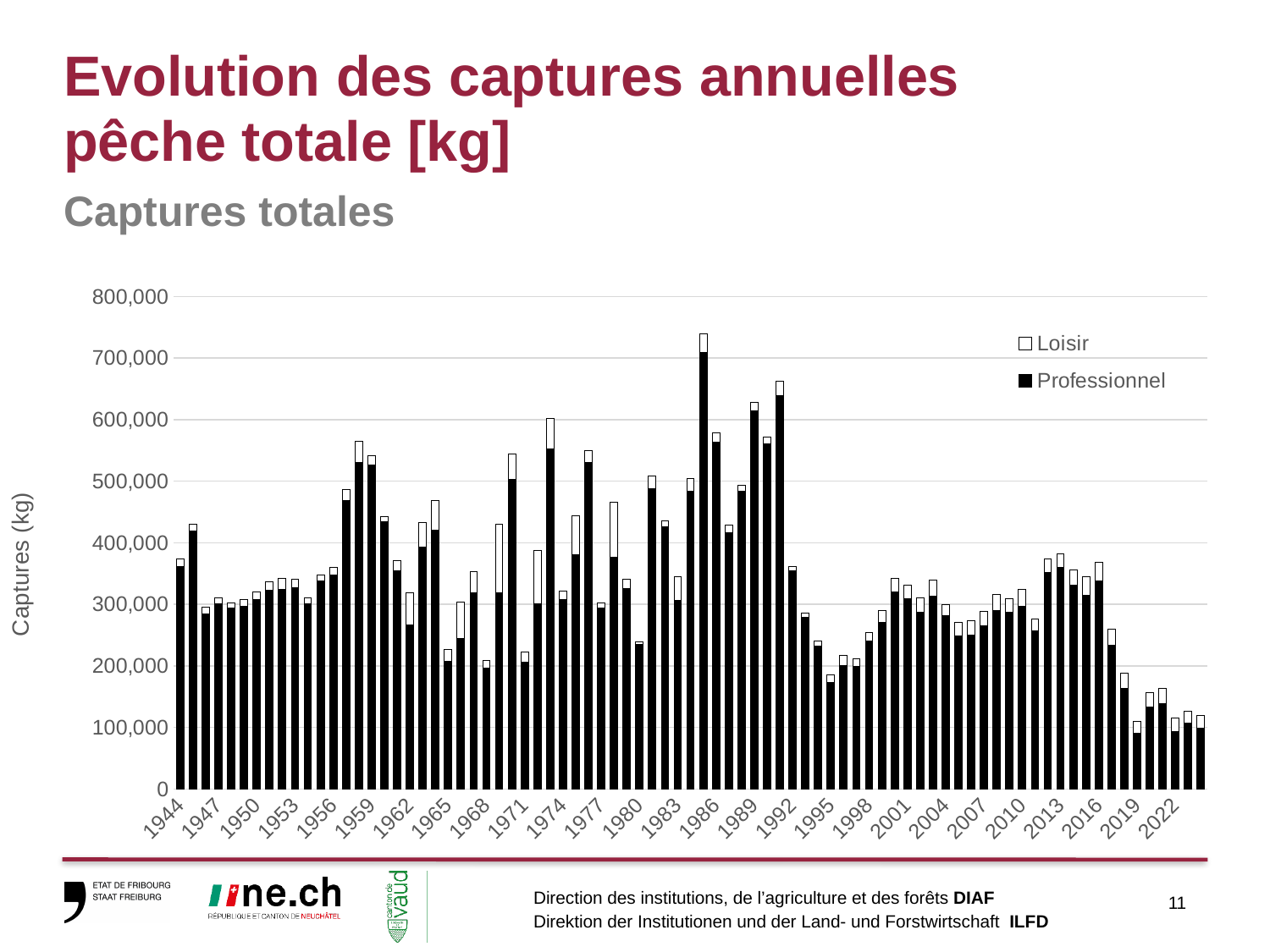

# Evolution des captures annuelles pêche totale [kg]
Captures totales

### Chart

| Category | Professionnel | Loisir |
|---|---|---|
| 1944 | 361917.7 | 11853.0 |
| 1945 | 419752.3 | 11029.0 |
| 1946 | 284723.6 | 10418.0 |
| 1947 | 301062.3 | 9035.0 |
| 1948 | 293658.0 | 7940.0 |
| 1949 | 297258.0 | 10858.0 |
| 1950 | 308416.0 | 11020.0 |
| 1951 | 322692.0 | 13757.0 |
| 1952 | 323925.0 | 18325.0 |
| 1953 | 327532.0 | 13445.0 |
| 1954 | 301329.0 | 9752.0 |
| 1955 | 338414.0 | 8787.0 |
| 1956 | 348254.0 | 11327.0 |
| 1957 | 468972.0 | 17641.0 |
| 1958 | 530971.0 | 34432.0 |
| 1959 | 526654.0 | 14369.0 |
| 1960 | 433865.0 | 8776.0 |
| 1961 | 353981.0 | 16696.0 |
| 1962 | 265864.0 | 52443.0 |
| 1963 | 393480.0 | 38837.0 |
| 1964 | 420522.0 | 47662.0 |
| 1965 | 207729.0 | 19425.0 |
| 1966 | 244816.0 | 59007.0 |
| 1967 | 318045.0 | 34968.0 |
| 1968 | 196971.0 | 12098.0 |
| 1969 | 318541.0 | 111512.0 |
| 1970 | 502942.0 | 41584.0 |
| 1971 | 206336.0 | 16560.0 |
| 1972 | 300529.0 | 87274.0 |
| 1973 | 552201.5 | 49921.5 |
| 1974 | 308445.0 | 12724.0 |
| 1975 | 381292.0 | 62195.0 |
| 1976 | 530369.8 | 19400.2 |
| 1977 | 293907.0 | 8275.600000000002 |
| 1978 | 376497.0 | 89666.0 |
| 1979 | 325119.0 | 16081.0 |
| 1980 | 234189.8 | 5171.7 |
| 1981 | 487435.5 | 21527.0 |
| 1982 | 425566.0 | 9991.0 |
| 1983 | 305830.4 | 39249.6 |
| 1984 | 483857.9 | 20875.899999999998 |
| 1985 | 709883.0 | 29395.0 |
| 1986 | 563278.0 | 15484.0 |
| 1987 | 416396.0 | 11888.0 |
| 1988 | 484150.0 | 8846.0 |
| 1989 | 614148.0 | 13666.0 |
| 1990 | 561291.0 | 10683.0 |
| 1991 | 639747.0 | 22830.0 |
| 1992 | 354932.0 | 6204.0 |
| 1993 | 279227.0 | 6703.0 |
| 1994 | 232098.0 | 7861.0 |
| 1995 | 172723.0 | 12746.0 |
| 1996 | 200876.0 | 15687.0 |
| 1997 | 199432.0 | 12217.0 |
| 1998 | 240111.0 | 14065.0 |
| 1999 | 271123.05 | 19264.95 |
| 2000 | 320284.4 | 21878.5 |
| 2001 | 308808.64999999997 | 21701.750000000007 |
| 2002 | 287197.2 | 22668.8 |
| 2003 | 312868.8 | 27089.699999999997 |
| 2004 | 281331.72000000003 | 17607.979999999992 |
| 2005 | 248638.99999999997 | 21831.500000000007 |
| 2006 | 249836.60000000003 | 23109.0 |
| 2007 | 265564.43000000005 | 23519.0 |
| 2008 | 289552.4 | 26490.0 |
| 2009 | 287500.4 | 21635.0 |
| 2010 | 296873.7 | 26902.0 |
| 2011 | 256901.50000000003 | 19756.0 |
| 2012 | 351597.1 | 22579.0 |
| 2013 | 360481.0 | 21484.0 |
| 2014 | 331188.89999999997 | 24833.0 |
| 2015 | 314246.0 | 30995.0 |
| 2016 | 338543.3 | 30383.0 |
| 2017 | 233564.10000000003 | 25452.750000000004 |
| 2018 | 163110.90000000002 | 25419.65 |
| 2019 | 89937.5 | 19871.0 |
| 2020 | 132814.04 | 23705.0 |
| 2021 | 138741.5 | 24316.0 |
| 2022 | 92651.3 | 23279.0 |
| 2023 | 106461.0 | 20028.0 |
| 2024 | 99245.2 | 20762.822900000003 |